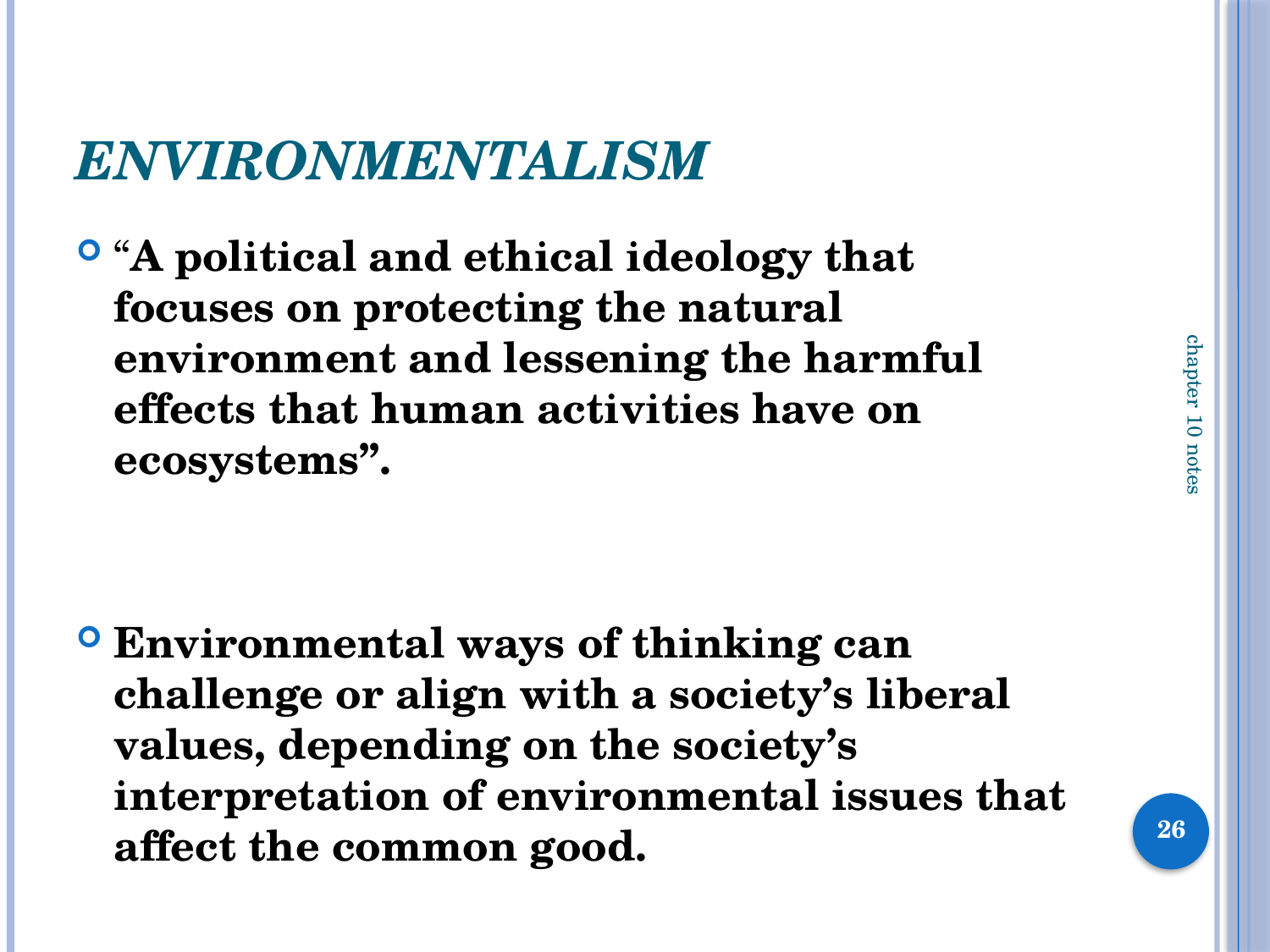

# Environmentalism
“A political and ethical ideology that focuses on protecting the natural environment and lessening the harmful effects that human activities have on ecosystems”.

Environmental ways of thinking can challenge or align with a society’s liberal values, depending on the society’s interpretation of environmental issues that affect the common good.
chapter 10 notes
26